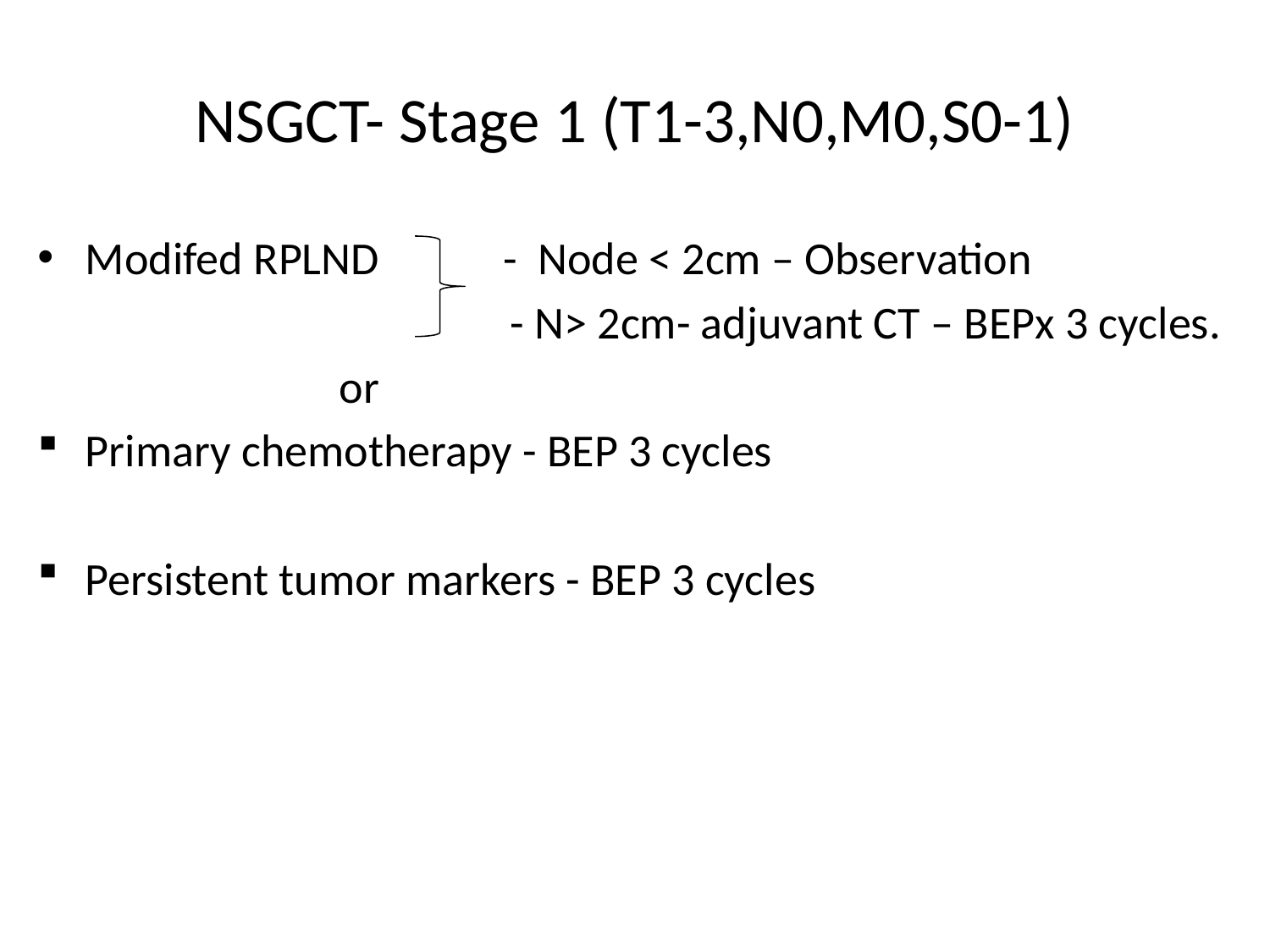

# NSGCT- Stage 1 (T1-3,N0,M0,S0-1)
Modifed RPLND            -  Node < 2cm – Observation
	                                         - N> 2cm- adjuvant CT – BEPx 3 cycles.
			or
Primary chemotherapy - BEP 3 cycles

Persistent tumor markers - BEP 3 cycles